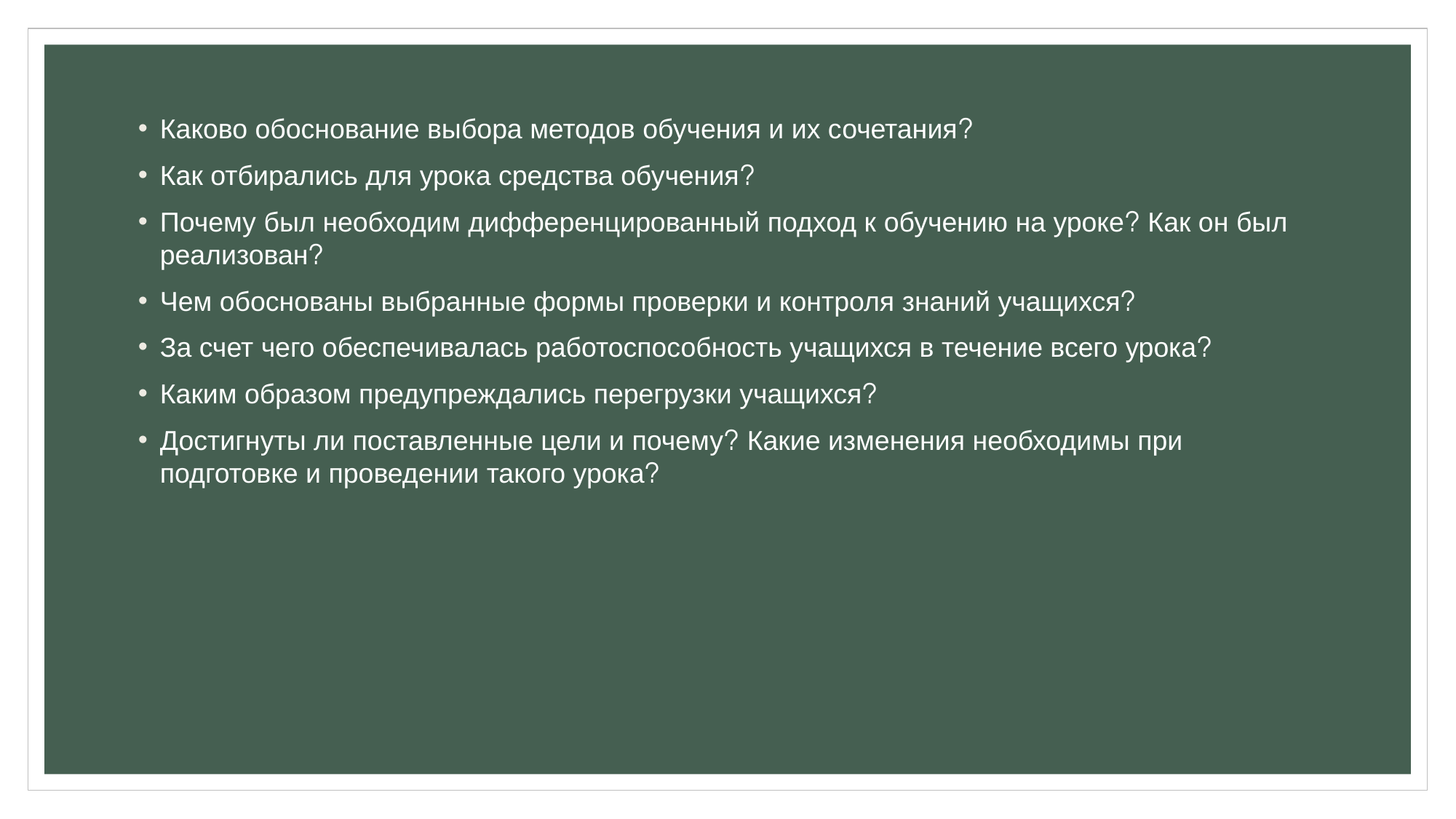

#
Каково обоснование выбора методов обучения и их сочетания?
Как отбирались для урока средства обучения?
Почему был необходим дифференцированный подход к обучению на уроке? Как он был реализован?
Чем обоснованы выбранные формы проверки и контроля знаний учащихся?
За счет чего обеспечивалась работоспособность учащихся в течение всего урока?
Каким образом предупреждались перегрузки учащихся?
Достигнуты ли поставленные цели и почему? Какие изменения необходимы при подготовке и проведении такого урока?